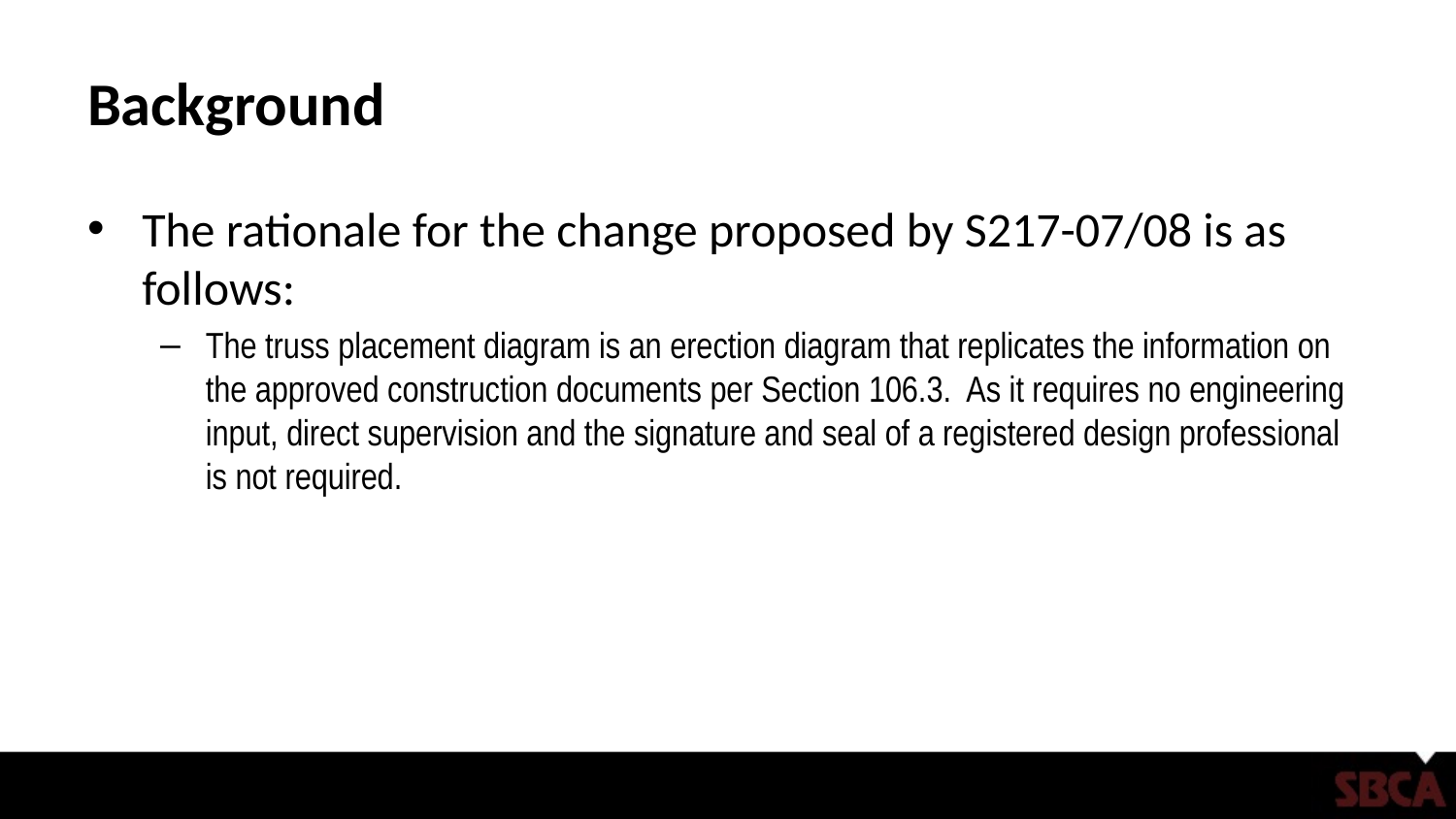

# Background
The rationale for the change proposed by S217-07/08 is as follows:
The truss placement diagram is an erection diagram that replicates the information on the approved construction documents per Section 106.3.  As it requires no engineering input, direct supervision and the signature and seal of a registered design professional is not required.